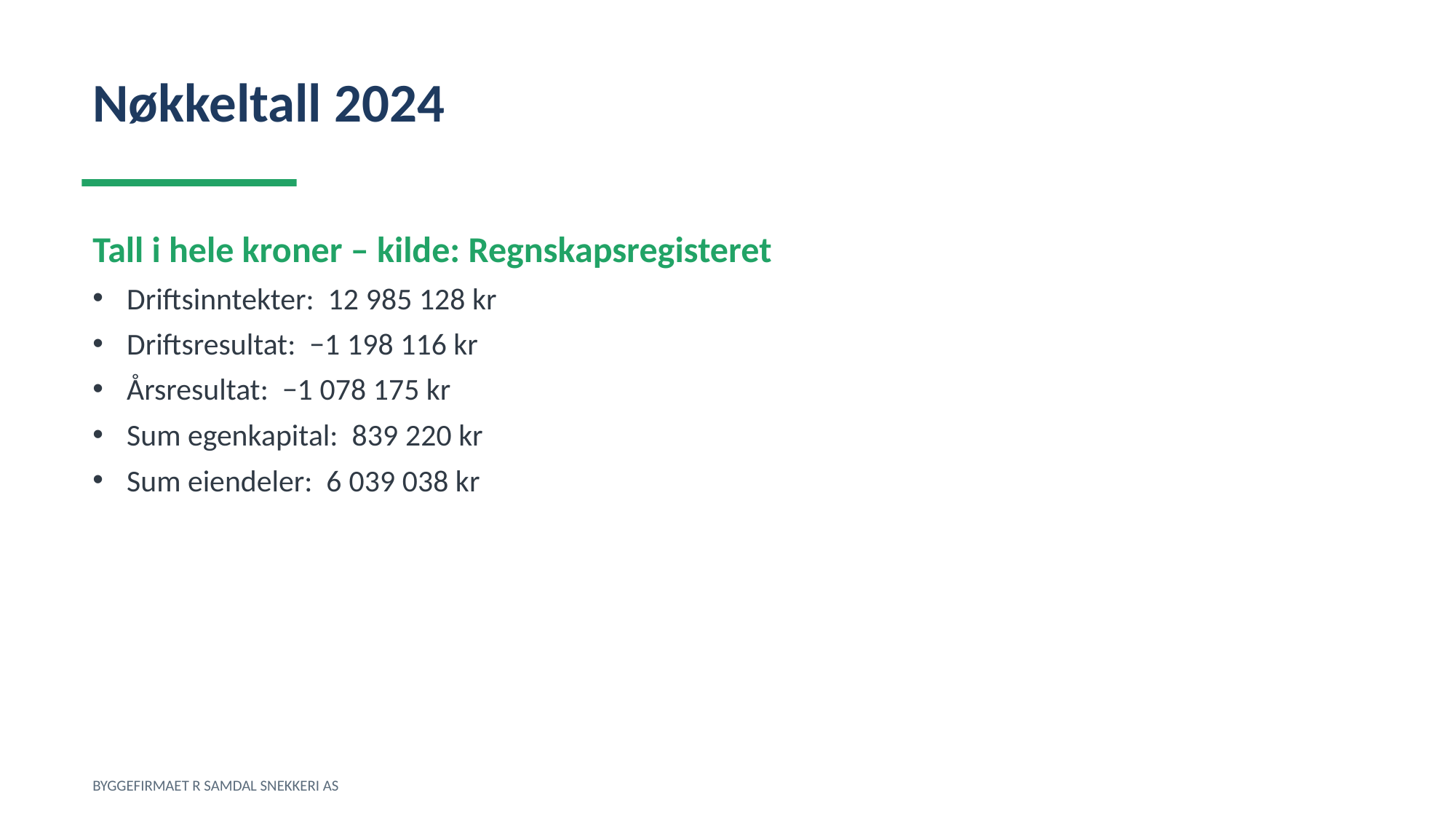

Nøkkeltall 2024

Tall i hele kroner – kilde: Regnskapsregisteret
Driftsinntekter:  12 985 128 kr
Driftsresultat:  −1 198 116 kr
Årsresultat:  −1 078 175 kr
Sum egenkapital:  839 220 kr
Sum eiendeler:  6 039 038 kr
BYGGEFIRMAET R SAMDAL SNEKKERI AS